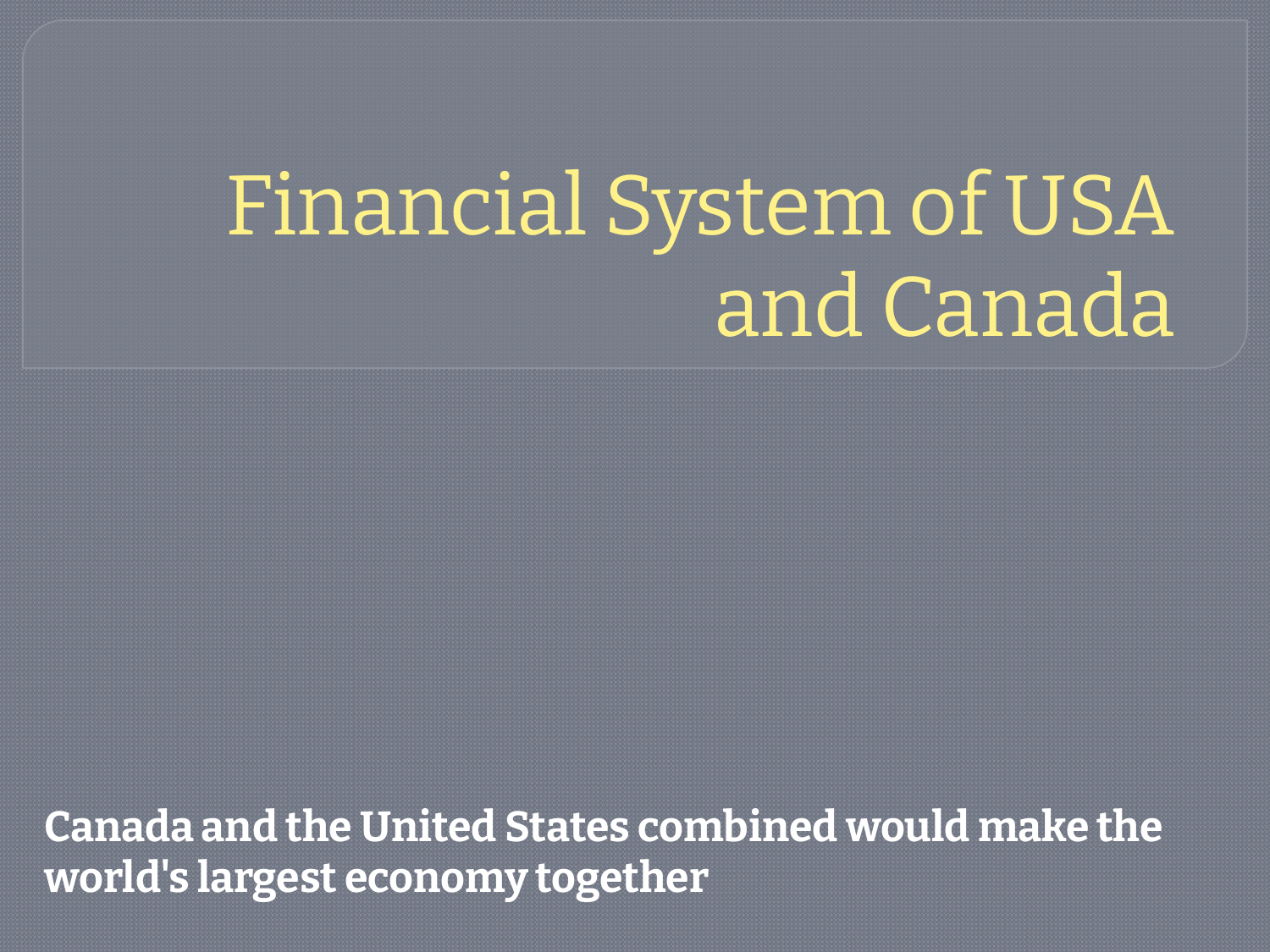

# Financial System of USA and Canada

Canada and the United States combined would make the world's largest economy together